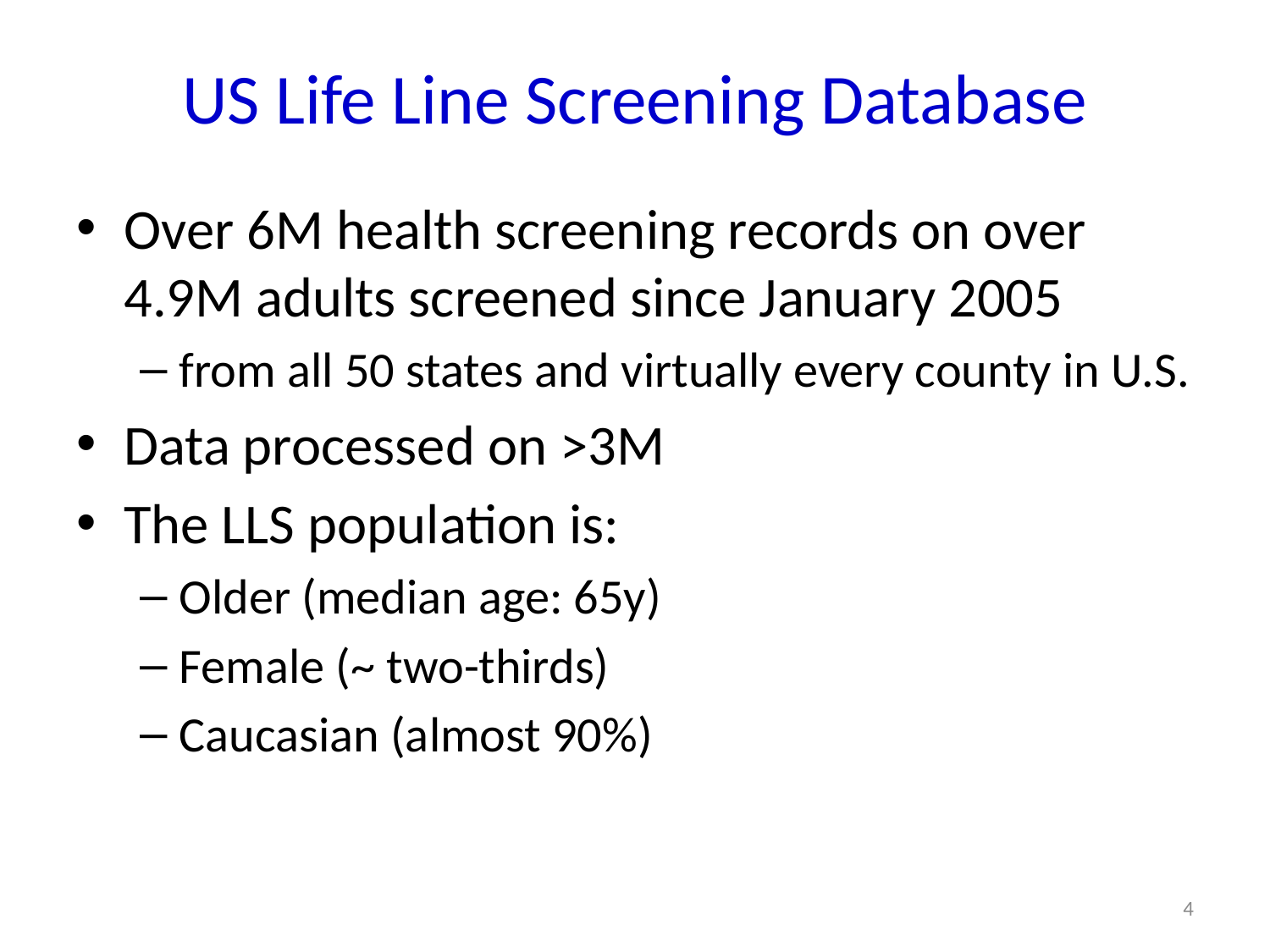

# US Life Line Screening Database
Over 6M health screening records on over 4.9M adults screened since January 2005
from all 50 states and virtually every county in U.S.
Data processed on >3M
The LLS population is:
Older (median age: 65y)
Female (~ two-thirds)
Caucasian (almost 90%)
4